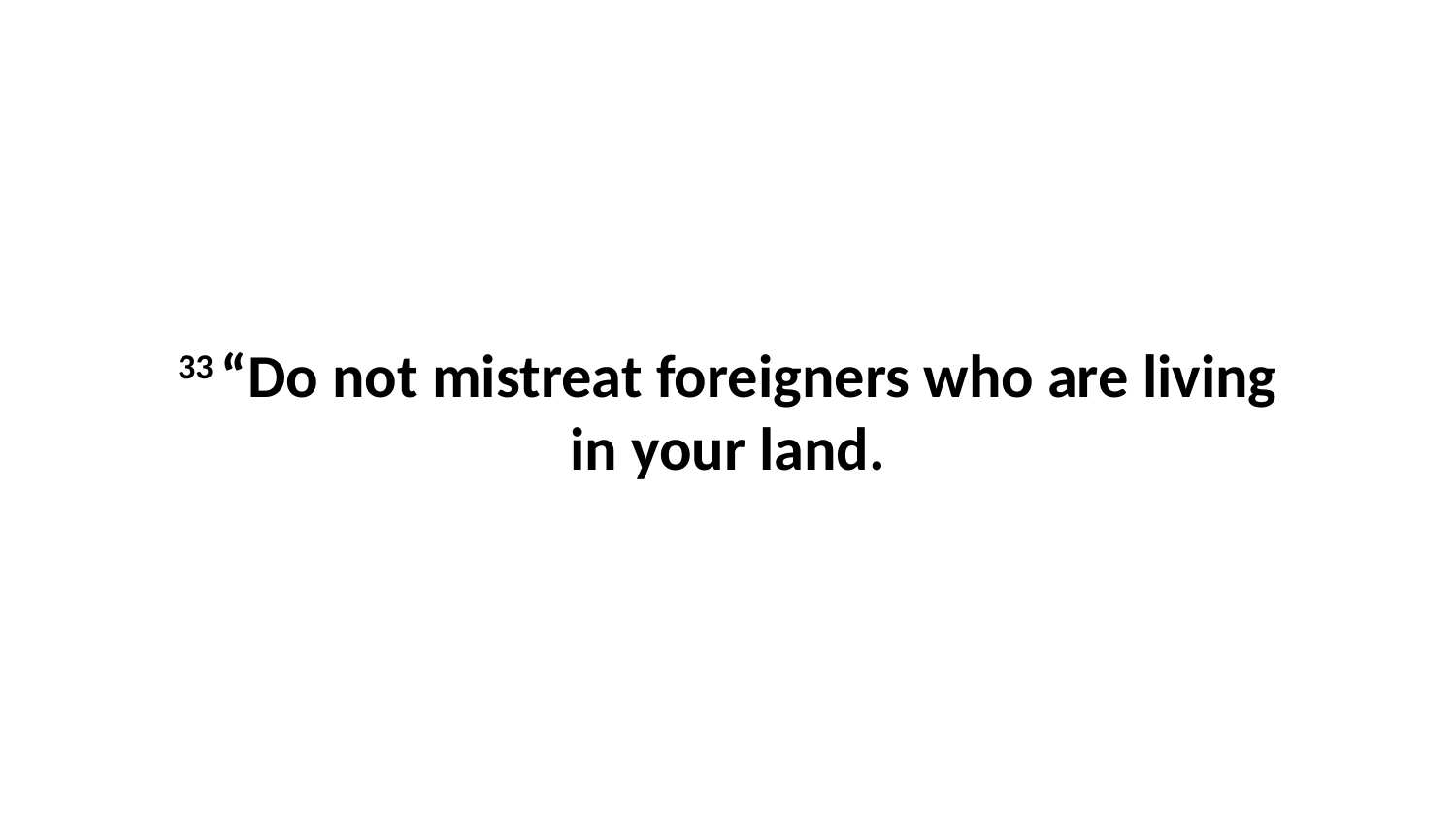

33 “Do not mistreat foreigners who are living in your land.